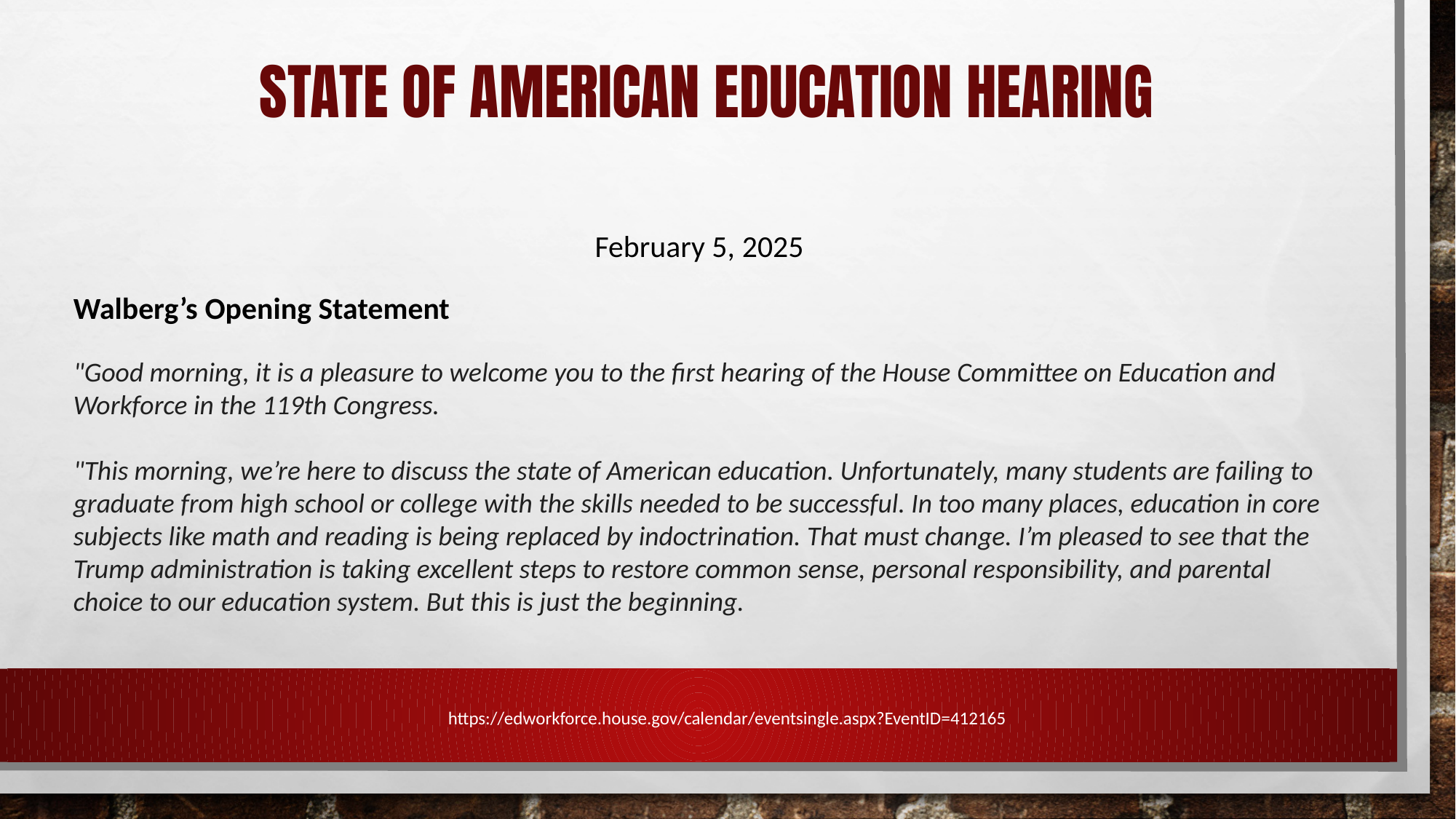

# State of American Education Hearing
February 5, 2025

Walberg’s Opening Statement

"Good morning, it is a pleasure to welcome you to the first hearing of the House Committee on Education and Workforce in the 119th Congress.
 
"This morning, we’re here to discuss the state of American education. Unfortunately, many students are failing to graduate from high school or college with the skills needed to be successful. In too many places, education in core subjects like math and reading is being replaced by indoctrination. That must change. I’m pleased to see that the Trump administration is taking excellent steps to restore common sense, personal responsibility, and parental choice to our education system. But this is just the beginning.
https://edworkforce.house.gov/calendar/eventsingle.aspx?EventID=412165